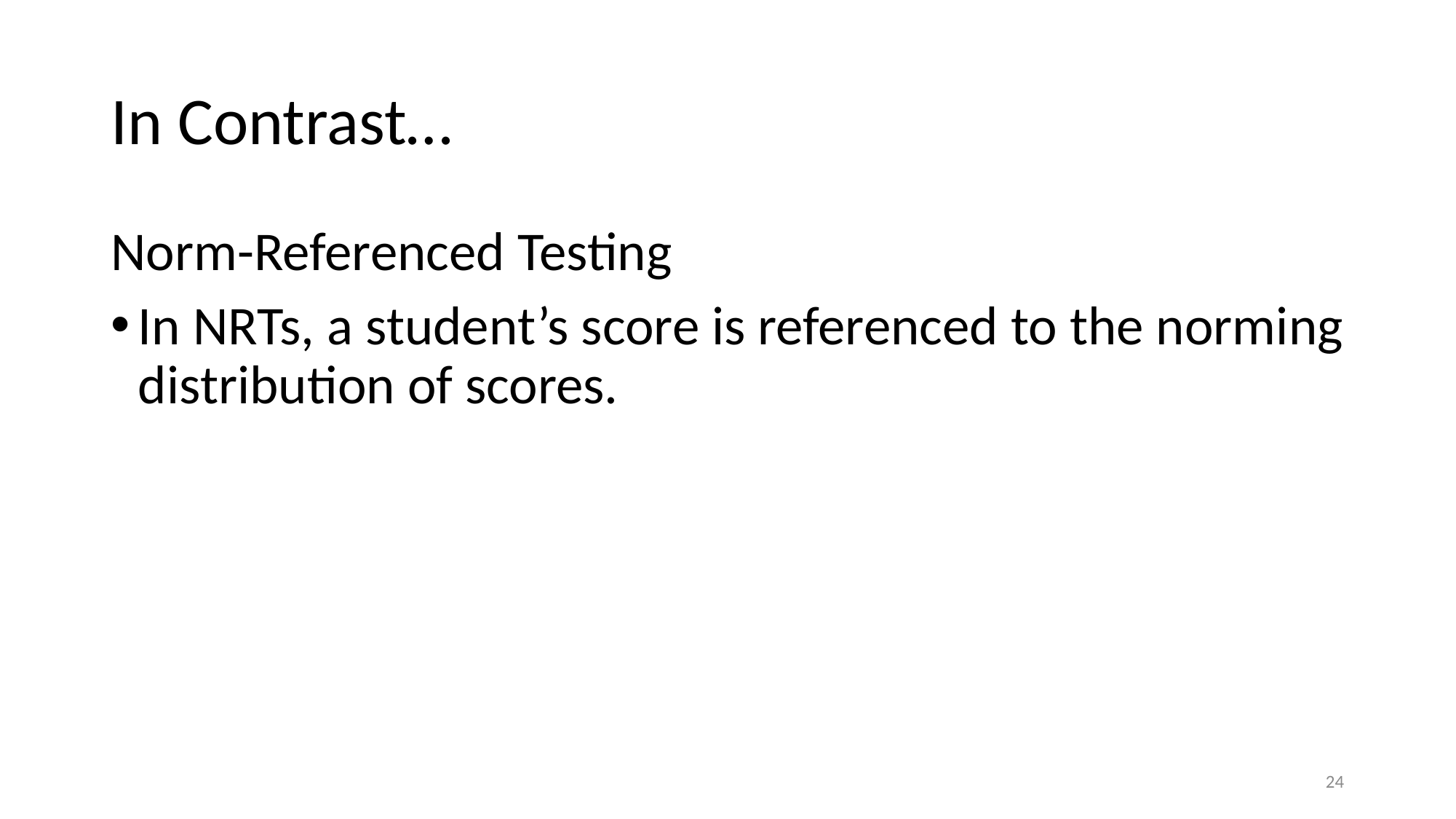

# In Contrast…
Norm-Referenced Testing
In NRTs, a student’s score is referenced to the norming distribution of scores.

24